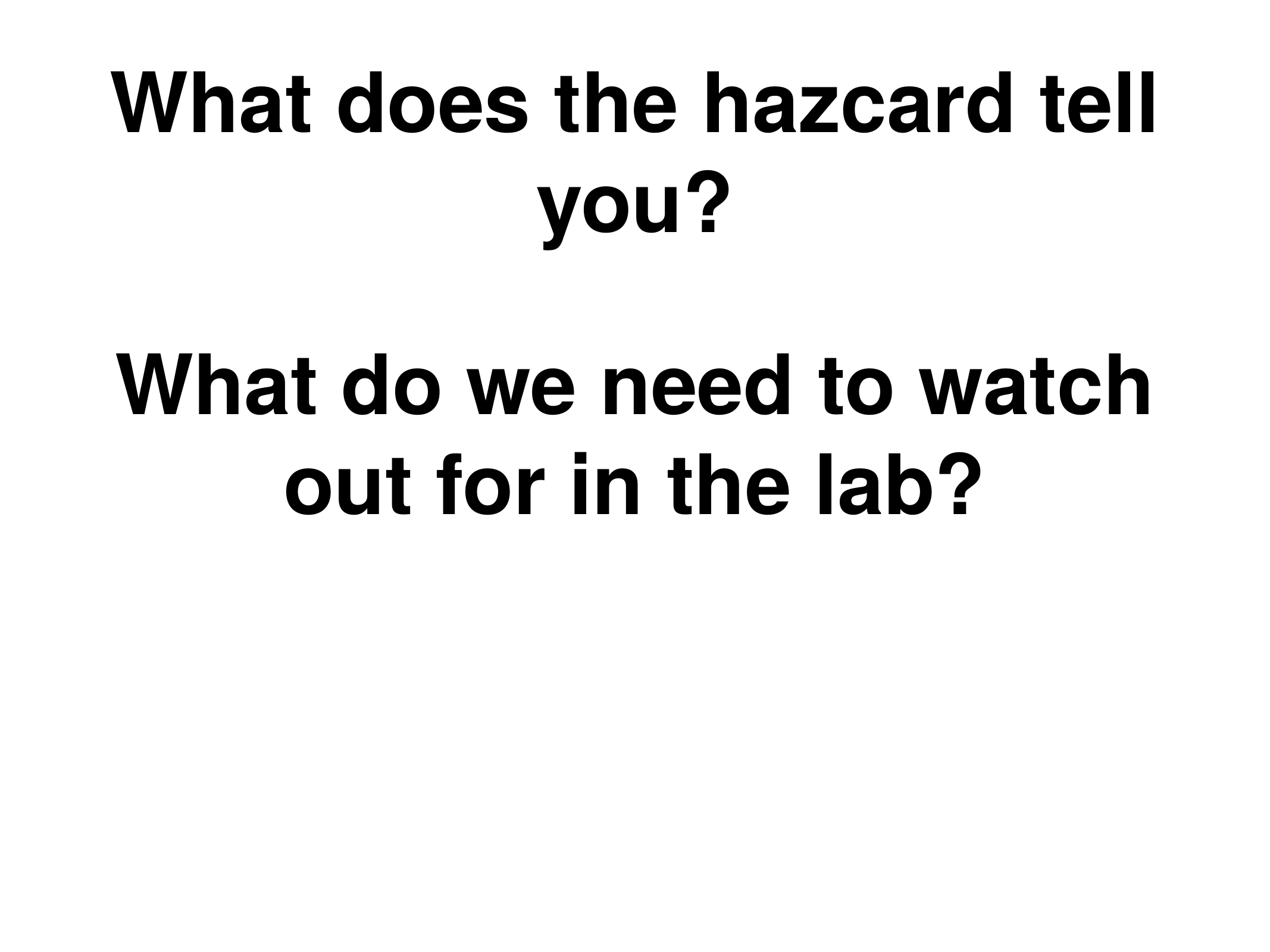

# What does the hazcard tell you?
What do we need to watch out for in the lab?